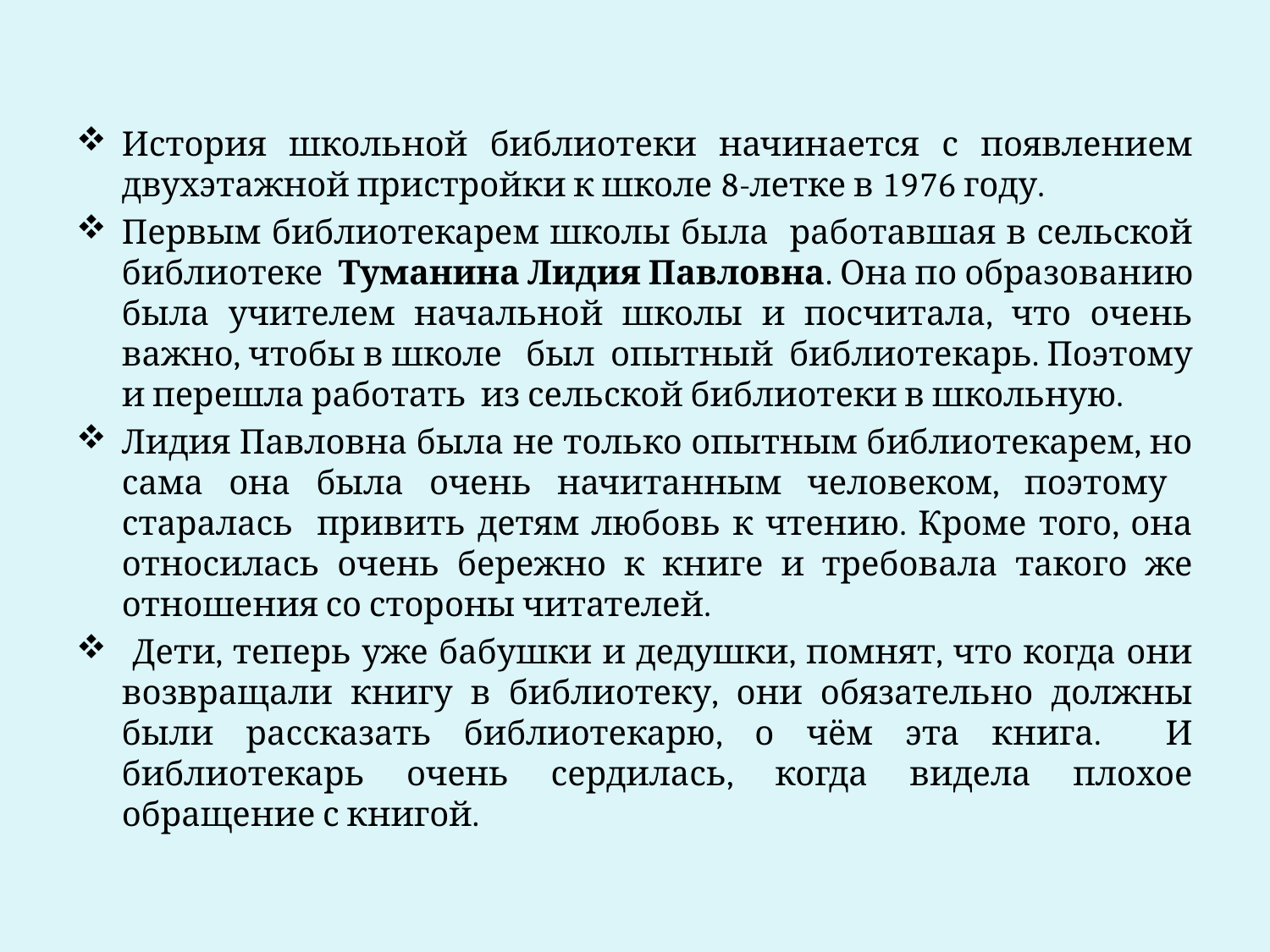

#
История школьной библиотеки начинается с появлением двухэтажной пристройки к школе 8-летке в 1976 году.
Первым библиотекарем школы была  работавшая в сельской библиотеке  Туманина Лидия Павловна. Она по образованию была учителем начальной школы и посчитала, что очень важно, чтобы в школе   был  опытный  библиотекарь. Поэтому и перешла работать  из сельской библиотеки в школьную.
Лидия Павловна была не только опытным библиотекарем, но сама она была очень начитанным человеком, поэтому  старалась  привить детям любовь к чтению. Кроме того, она относилась очень бережно к книге и требовала такого же отношения со стороны читателей.
 Дети, теперь уже бабушки и дедушки, помнят, что когда они возвращали книгу в библиотеку, они обязательно должны были рассказать библиотекарю, о чём эта книга.  И библиотекарь очень сердилась, когда видела плохое обращение с книгой.